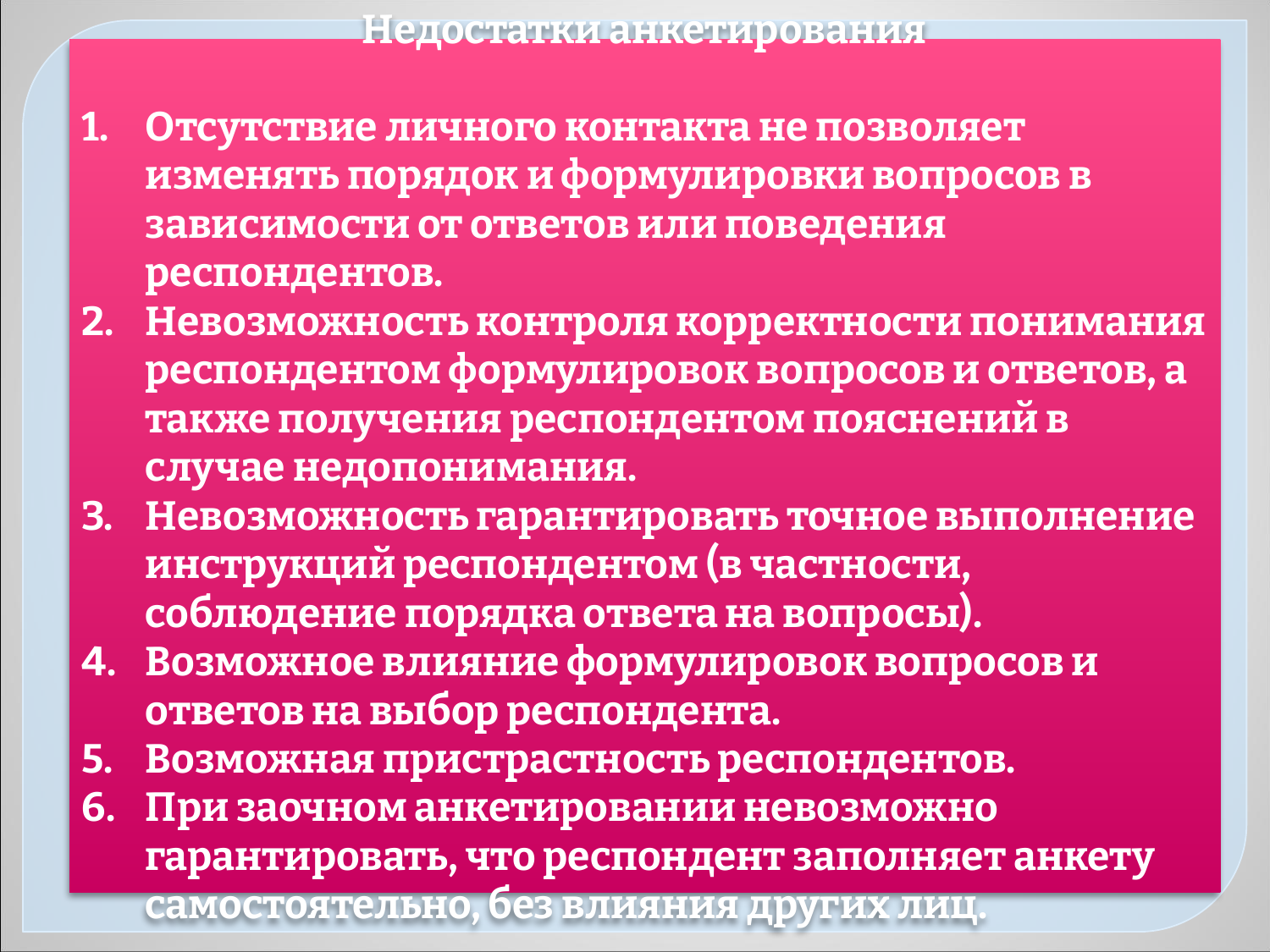

Недостатки анкетирования

Отсутствие личного контакта не позволяет изменять порядок и формулировки вопросов в зависимости от ответов или поведения респондентов.
Невозможность контроля корректности понимания респондентом формулировок вопросов и ответов, а также получения респондентом пояснений в случае недопонимания.
Невозможность гарантировать точное выполнение инструкций респондентом (в частности, соблюдение порядка ответа на вопросы).
Возможное влияние формулировок вопросов и ответов на выбор респондента.
Возможная пристрастность респондентов.
При заочном анкетировании невозможно гарантировать, что респондент заполняет анкету самостоятельно, без влияния других лиц.